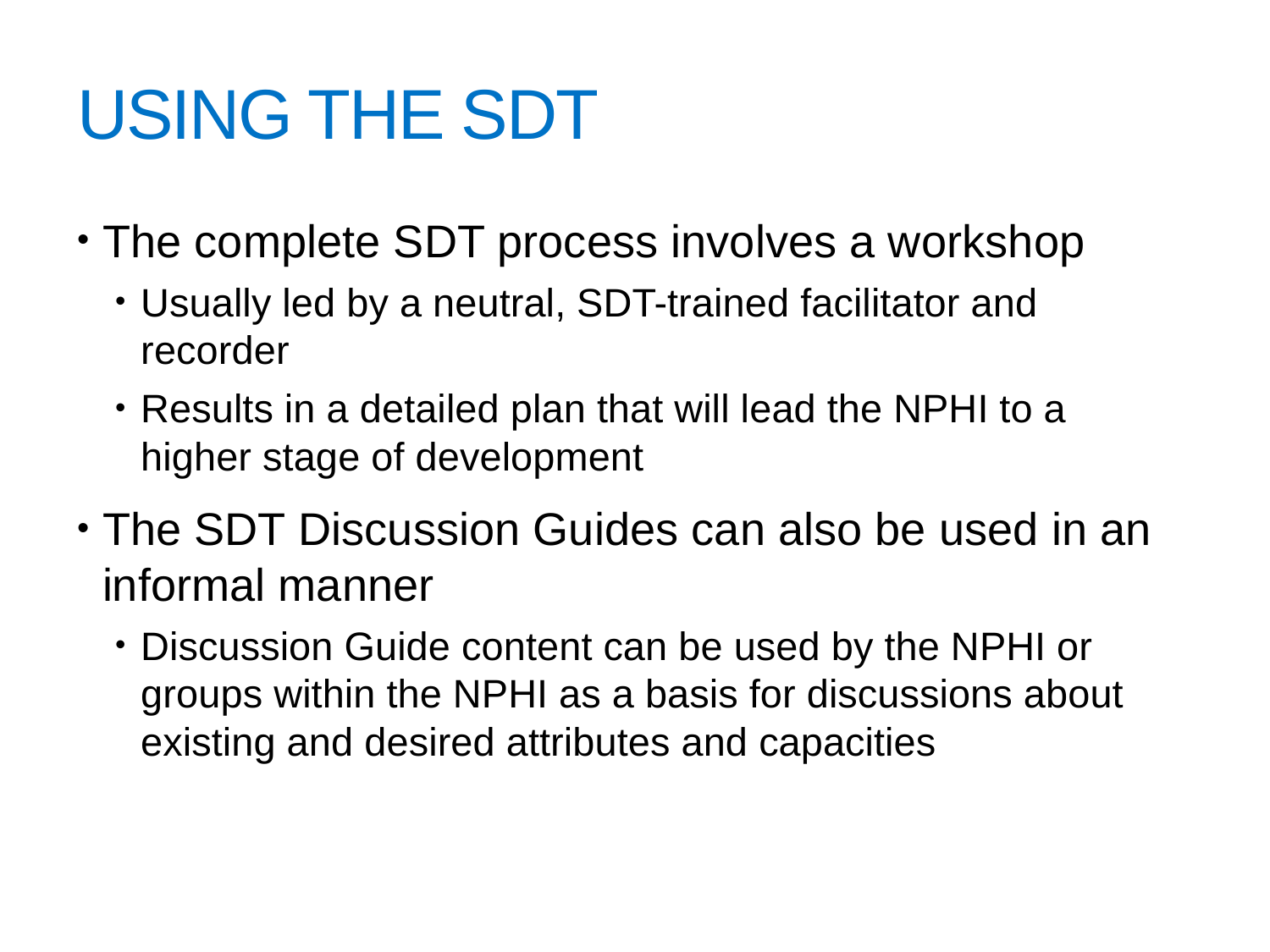

Using the SDT
The complete SDT process involves a workshop
Usually led by a neutral, SDT-trained facilitator and recorder
Results in a detailed plan that will lead the NPHI to a higher stage of development
The SDT Discussion Guides can also be used in an informal manner
Discussion Guide content can be used by the NPHI or groups within the NPHI as a basis for discussions about existing and desired attributes and capacities